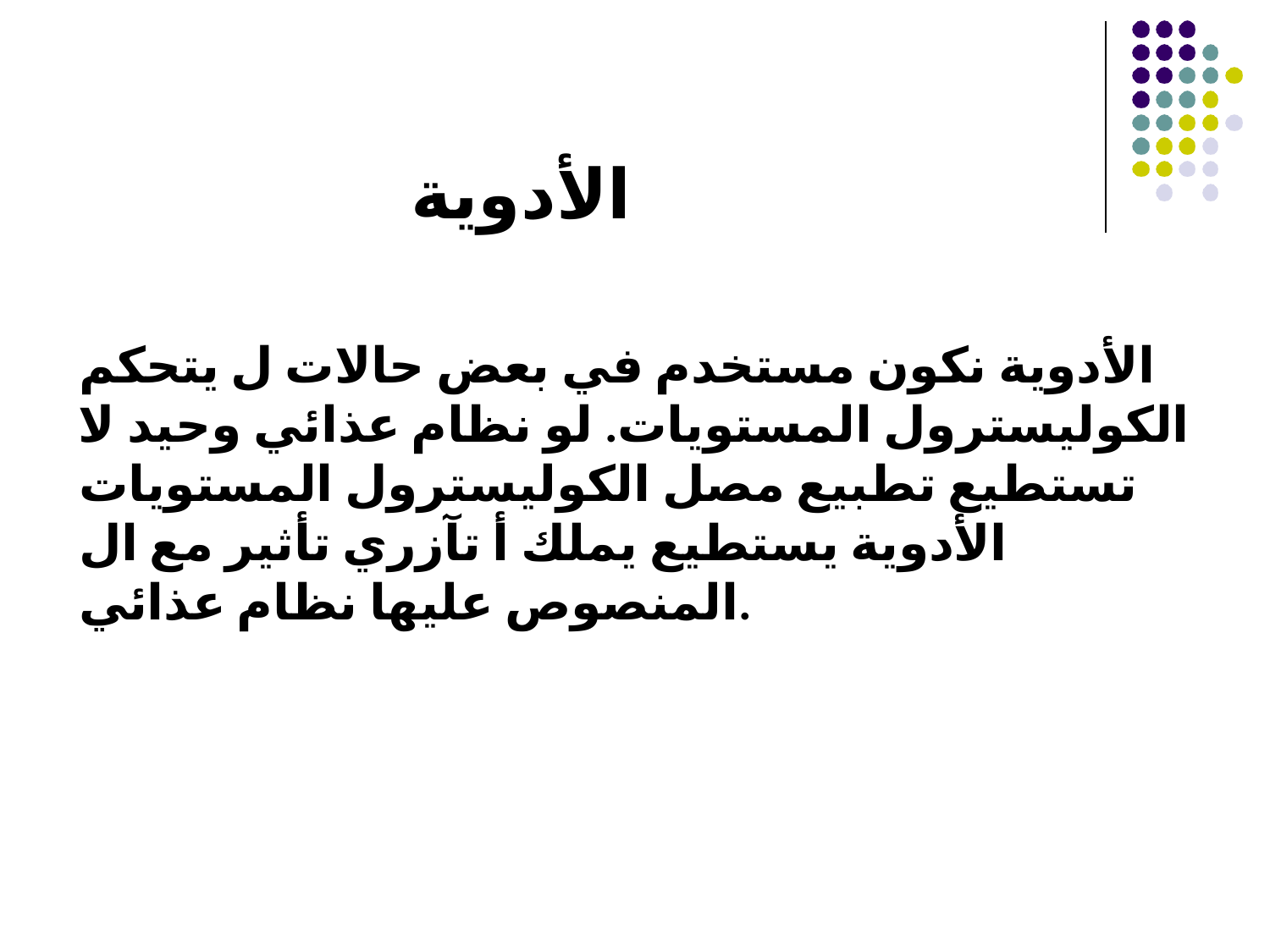

# الأدوية
الأدوية نكون مستخدم في بعض حالات ل يتحكم الكوليسترول المستويات. لو نظام عذائي وحيد لا تستطيع تطبيع مصل الكوليسترول المستويات الأدوية يستطيع يملك أ تآزري تأثير مع ال المنصوص عليها نظام عذائي.